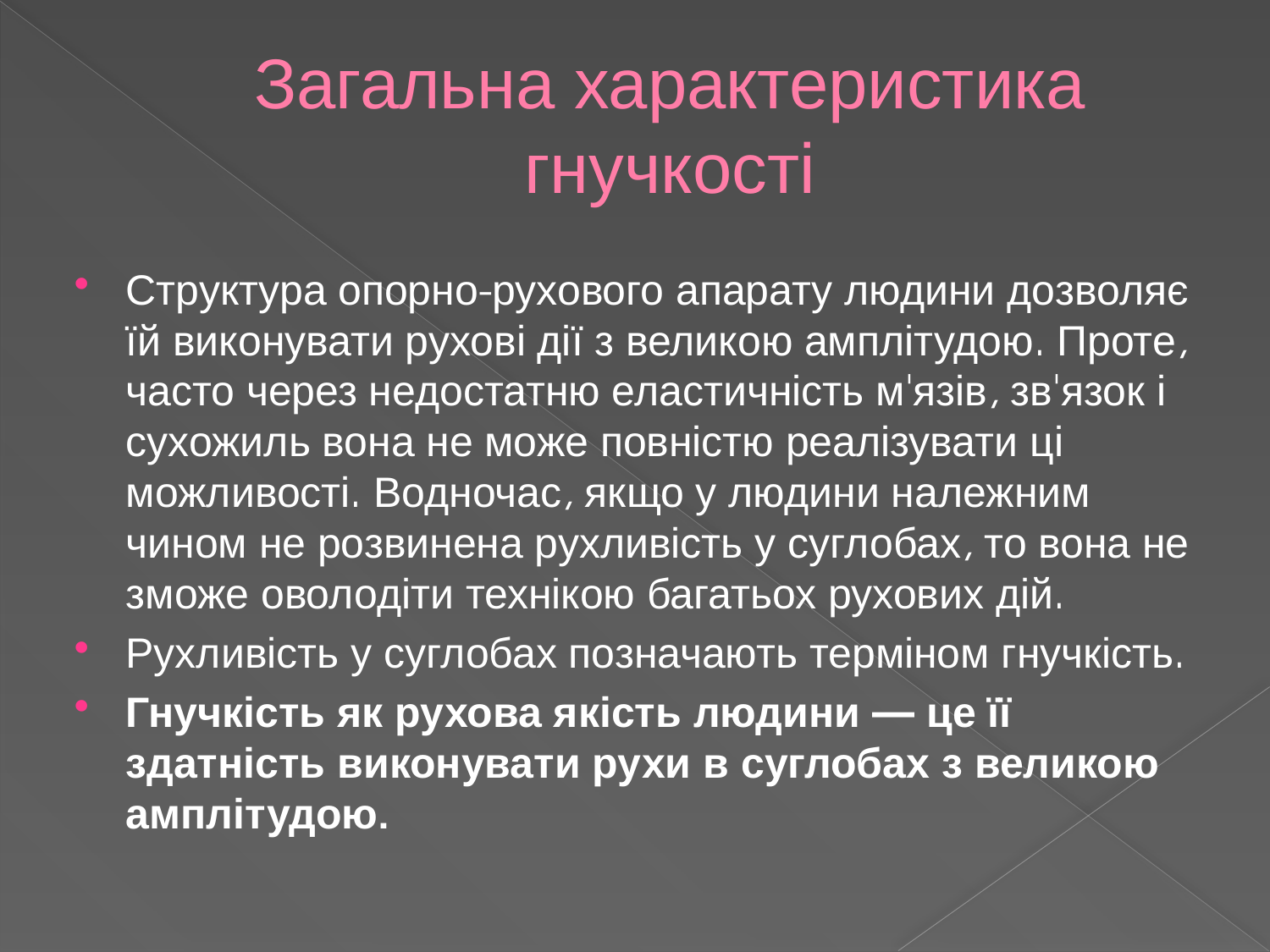

# Загальна характеристика гнучкості
Структура опорно-рухового апарату людини дозволяє їй виконувати рухові дії з великою амплітудою. Проте, часто через недостатню еластичність м'язів, зв'язок і сухожиль вона не може повністю реалізувати ці можливості. Водночас, якщо у людини належним чином не розвинена рухливість у суглобах, то вона не зможе оволодіти технікою багатьох рухових дій.
Рухливість у суглобах позначають терміном гнучкість.
Гнучкість як рухова якість людини — це її здатність виконувати рухи в суглобах з великою амплітудою.